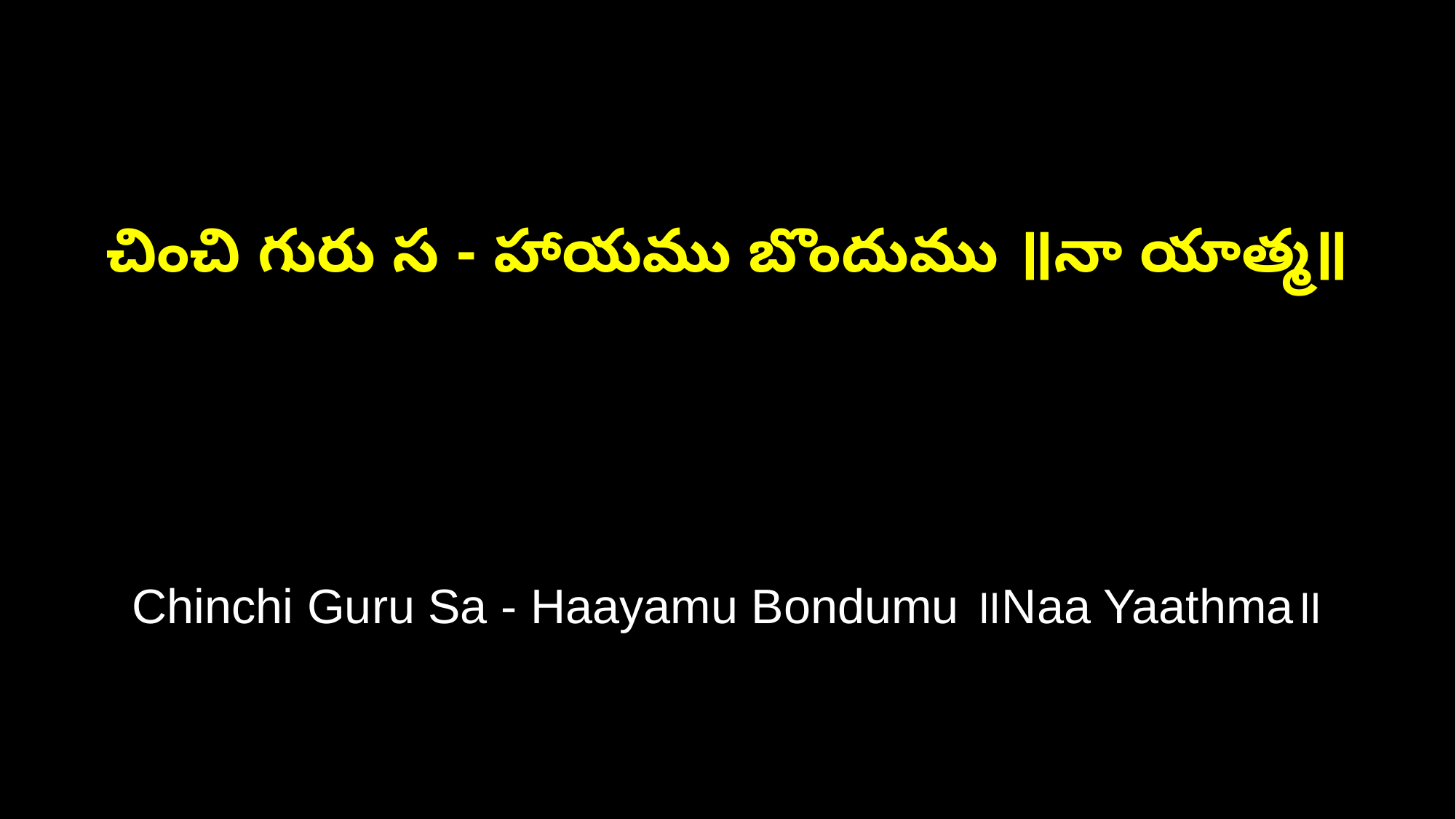

చించి గురు స - హాయము బొందుము ॥నా యాత్మ॥
Chinchi Guru Sa - Haayamu Bondumu ॥Naa Yaathma॥